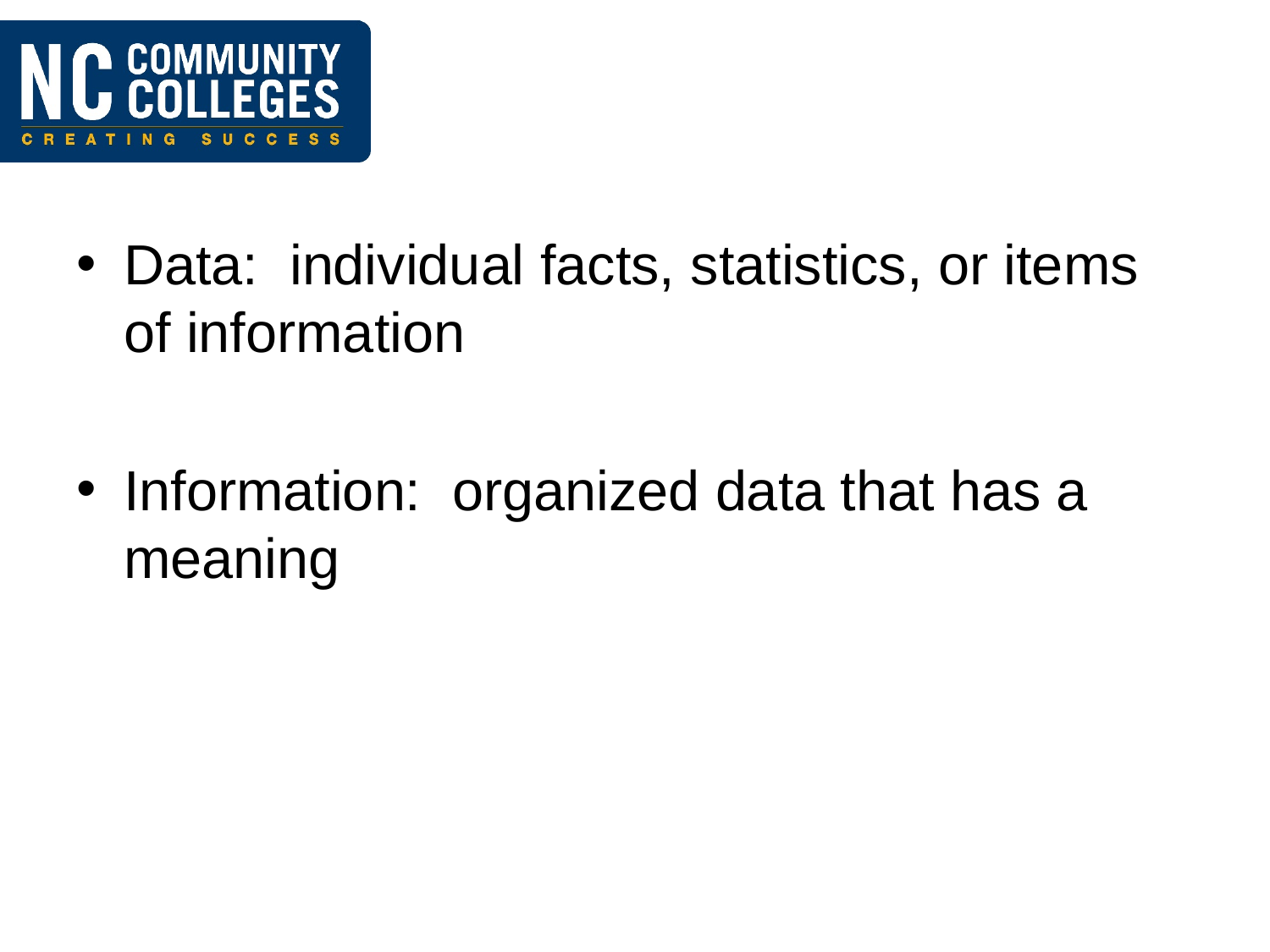

#
Data:  individual facts, statistics, or items of information

Information:  organized data that has a meaning